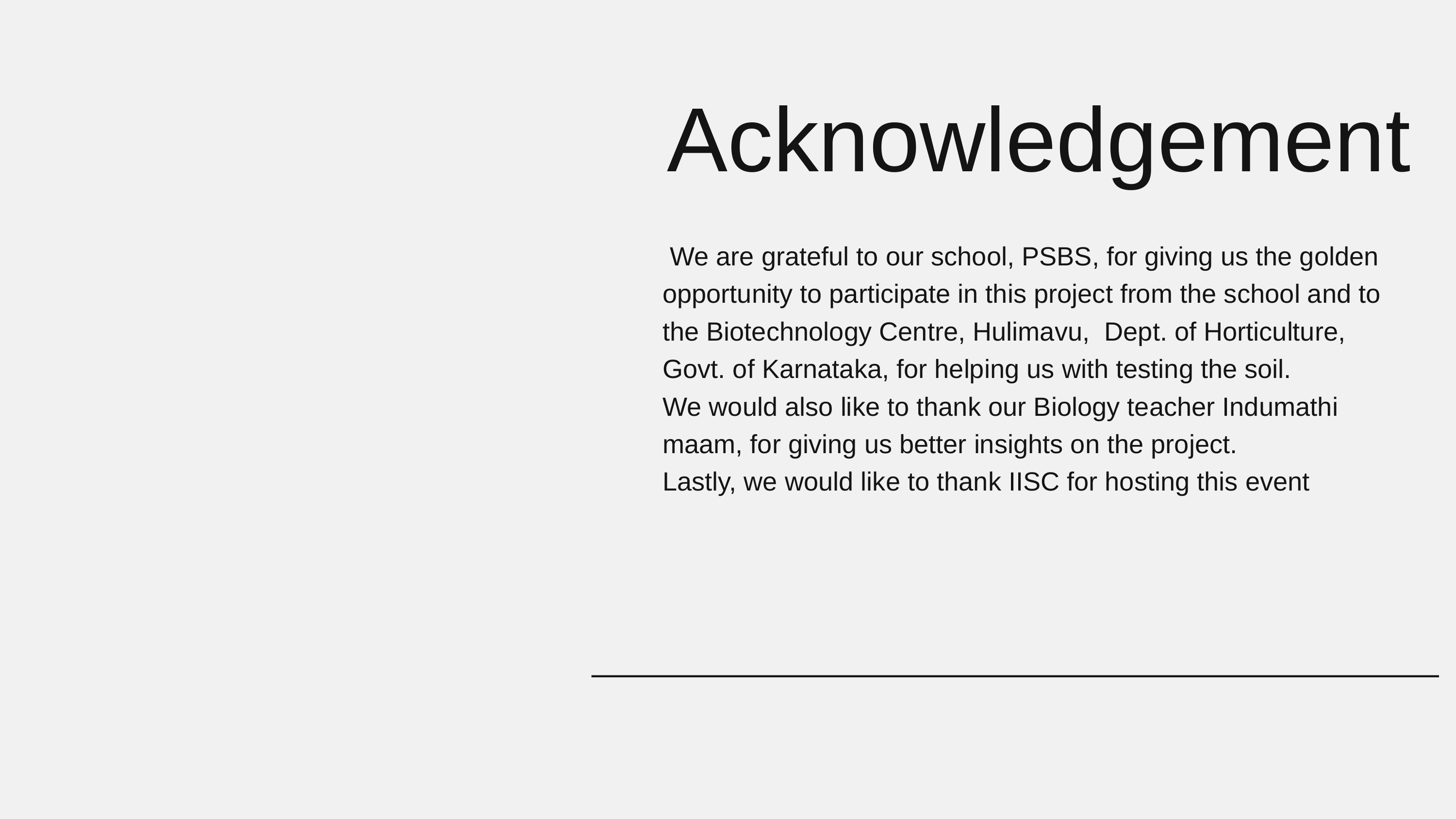

Acknowledgement
 We are grateful to our school, PSBS, for giving us the golden opportunity to participate in this project from the school and to the Biotechnology Centre, Hulimavu,  Dept. of Horticulture, Govt. of Karnataka, for helping us with testing the soil.
We would also like to thank our Biology teacher Indumathi maam, for giving us better insights on the project.
Lastly, we would like to thank IISC for hosting this event